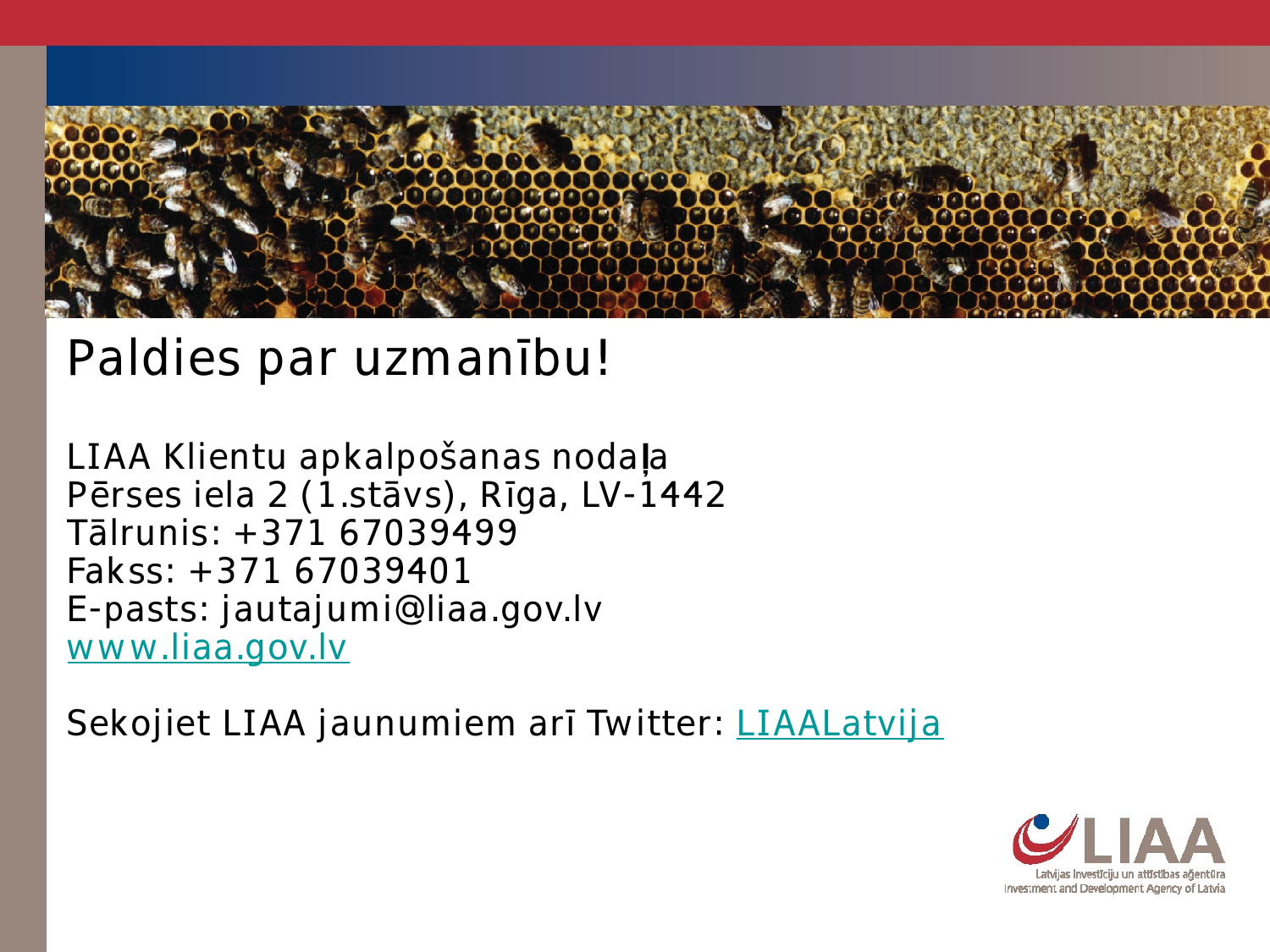

Paldies par uzmanību!

LIAA Klientu apkalpošanas nodaļa
Pērses iela 2 (1.stāvs), Rīga, LV-1442
Tālrunis: +371 67039499
Fakss: +371 67039401
E-pasts: jautajumi@liaa.gov.lv
www.liaa.gov.lv

Sekojiet LIAA jaunumiem arī Twitter: LIAALatvija